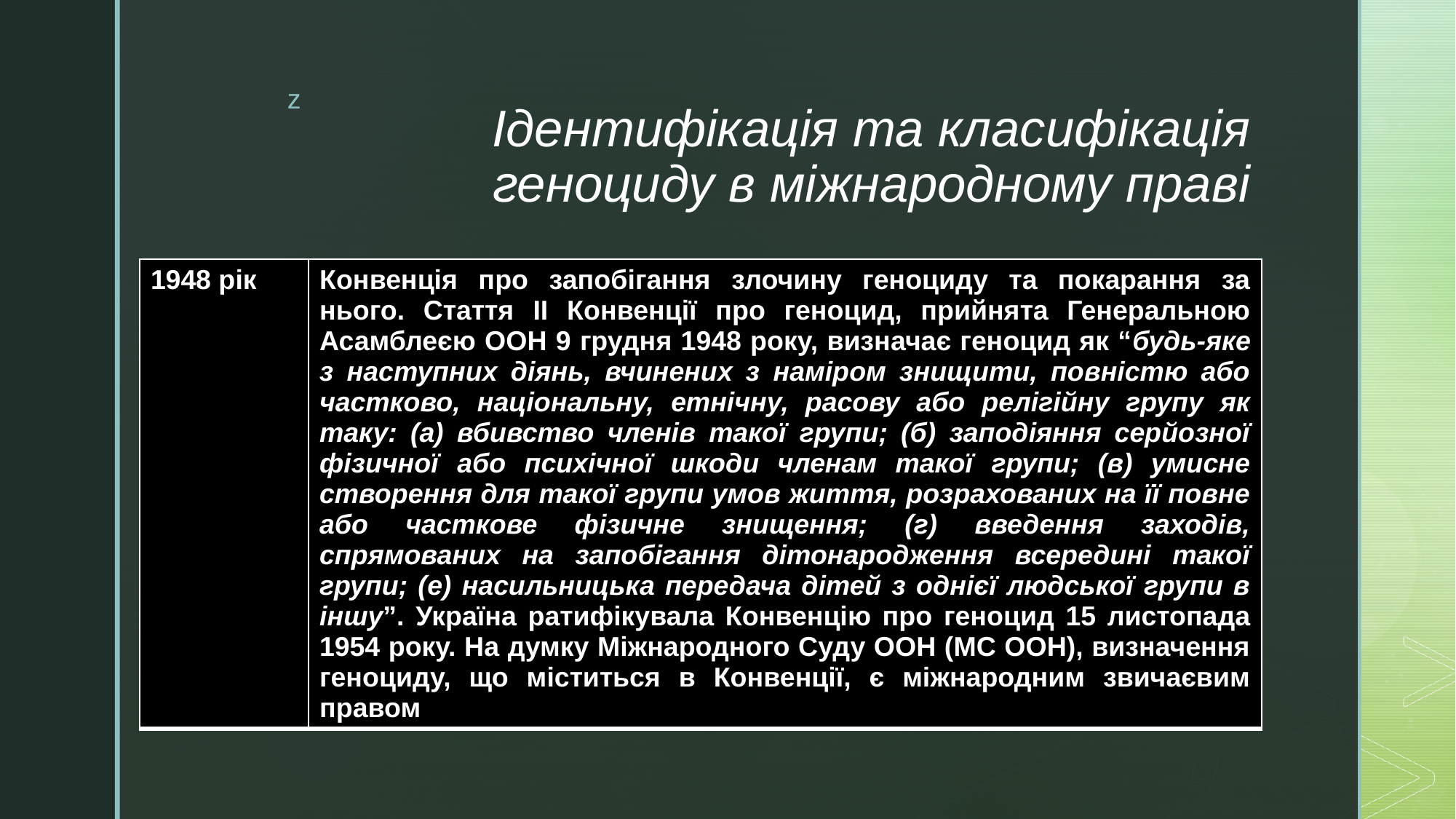

# Ідентифікація та класифікація геноциду в міжнародному праві
| 1948 рік | Конвенція про запобігання злочину геноциду та покарання за нього. Стаття II Конвенції про геноцид, прийнята Генеральною Асамблеєю ООН 9 грудня 1948 року, визначає геноцид як “будь-яке з наступних діянь, вчинених з наміром знищити, повністю або частково, національну, етнічну, расову або релігійну групу як таку: (а) вбивство членів такої групи; (б) заподіяння серйозної фізичної або психічної шкоди членам такої групи; (в) умисне створення для такої групи умов життя, розрахованих на її повне або часткове фізичне знищення; (г) введення заходів, спрямованих на запобігання дітонародження всередині такої групи; (e) насильницька передача дітей з однієї людської групи в іншу”. Україна ратифікувала Конвенцію про геноцид 15 листопада 1954 року. На думку Міжнародного Суду ООН (МС ООН), визначення геноциду, що міститься в Конвенції, є міжнародним звичаєвим правом |
| --- | --- |